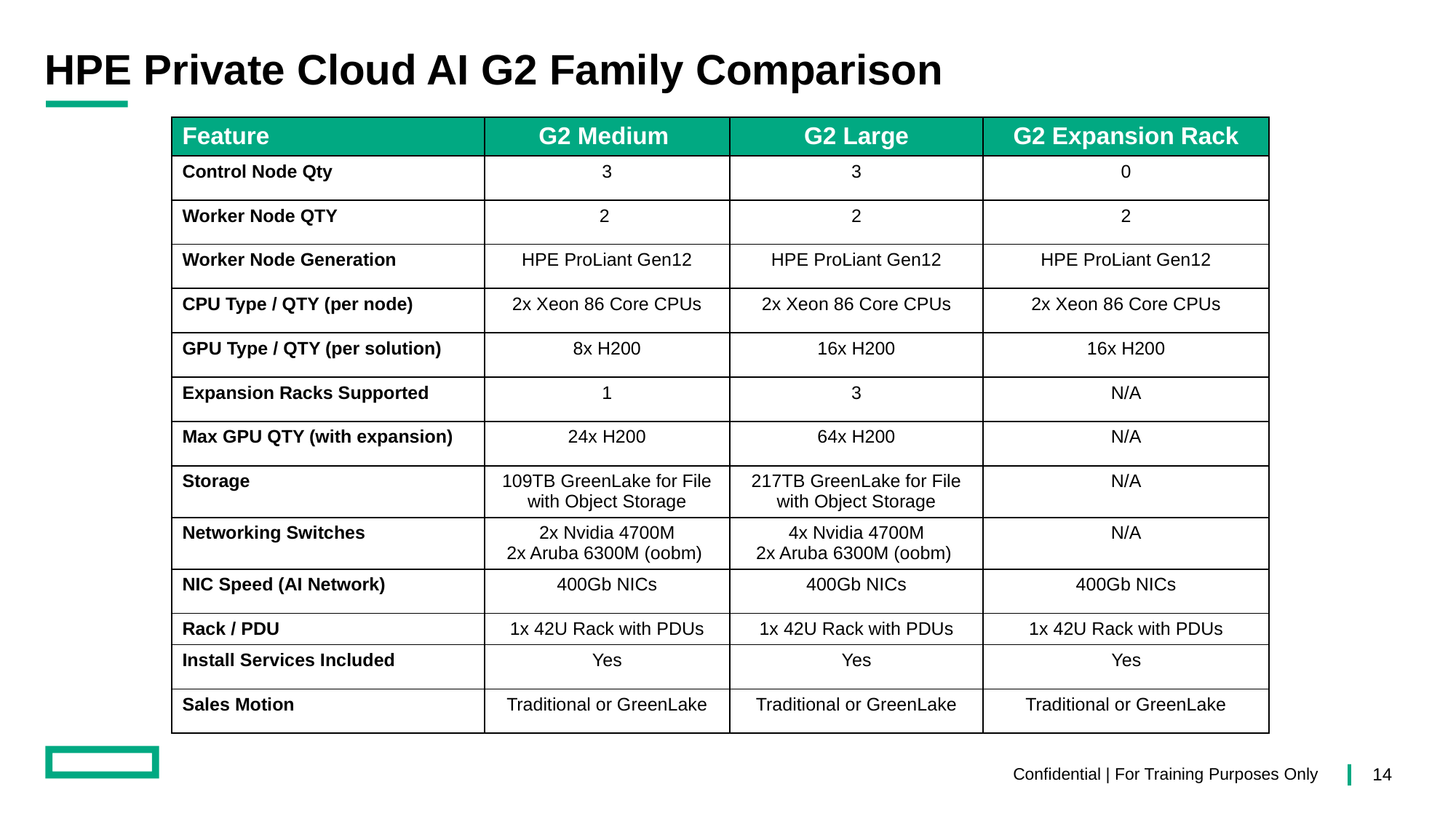

# HPE Private Cloud AI G2 Family Comparison
| Feature | G2 Medium | G2 Large | G2 Expansion Rack |
| --- | --- | --- | --- |
| Control Node Qty | 3 | 3 | 0 |
| Worker Node QTY | 2 | 2 | 2 |
| Worker Node Generation | HPE ProLiant Gen12 | HPE ProLiant Gen12 | HPE ProLiant Gen12 |
| CPU Type / QTY (per node) | 2x Xeon 86 Core CPUs | 2x Xeon 86 Core CPUs | 2x Xeon 86 Core CPUs |
| GPU Type / QTY (per solution) | 8x H200 | 16x H200 | 16x H200 |
| Expansion Racks Supported | 1 | 3 | N/A |
| Max GPU QTY (with expansion) | 24x H200 | 64x H200 | N/A |
| Storage | 109TB GreenLake for File with Object Storage | 217TB GreenLake for File with Object Storage | N/A |
| Networking Switches | 2x Nvidia 4700M 2x Aruba 6300M (oobm) | 4x Nvidia 4700M 2x Aruba 6300M (oobm) | N/A |
| NIC Speed (AI Network) | 400Gb NICs | 400Gb NICs | 400Gb NICs |
| Rack / PDU | 1x 42U Rack with PDUs | 1x 42U Rack with PDUs | 1x 42U Rack with PDUs |
| Install Services Included | Yes | Yes | Yes |
| Sales Motion | Traditional or GreenLake | Traditional or GreenLake | Traditional or GreenLake |
Confidential | For Training Purposes Only
14